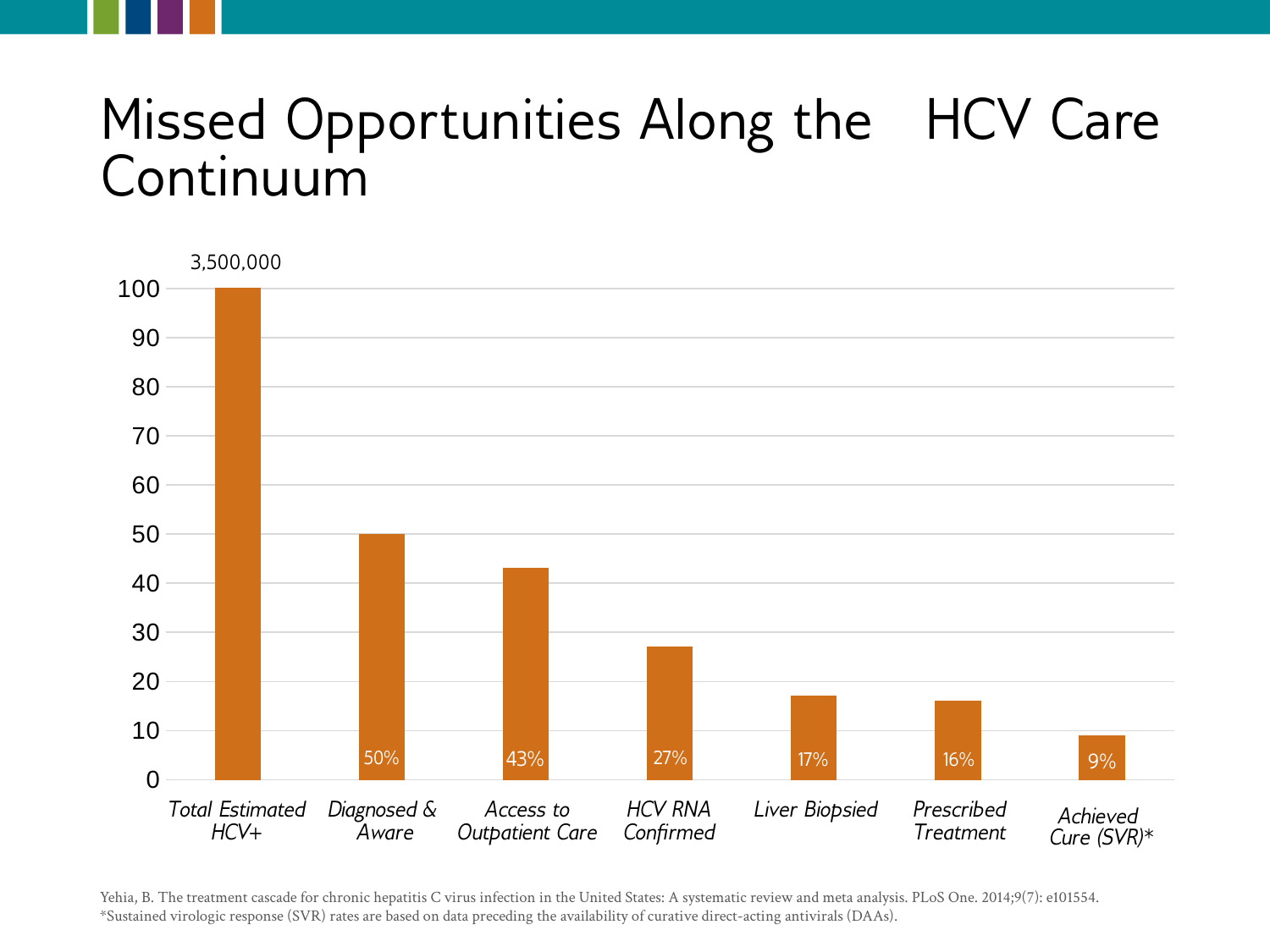

# Missed Opportunities Along the   HCV Care Continuum

### Chart

| Category | Column1 | Column2 | Column3 |
|---|---|---|---|
|  | 100.0 | None | None |
|  | 50.0 | None | None |
|  | 43.0 | None | None |
|  | 27.0 | None | None |
|  | 17.0 | None | None |
|  | 16.0 | None | None |
|  | 9.0 | None | None |
Yehia, B. The treatment cascade for chronic hepatitis C virus infection in the United States: A systematic review and meta analysis. PLoS One. 2014;9(7): e101554.
*Sustained virologic response (SVR) rates are based on data preceding the availability of curative direct-acting antivirals (DAAs).